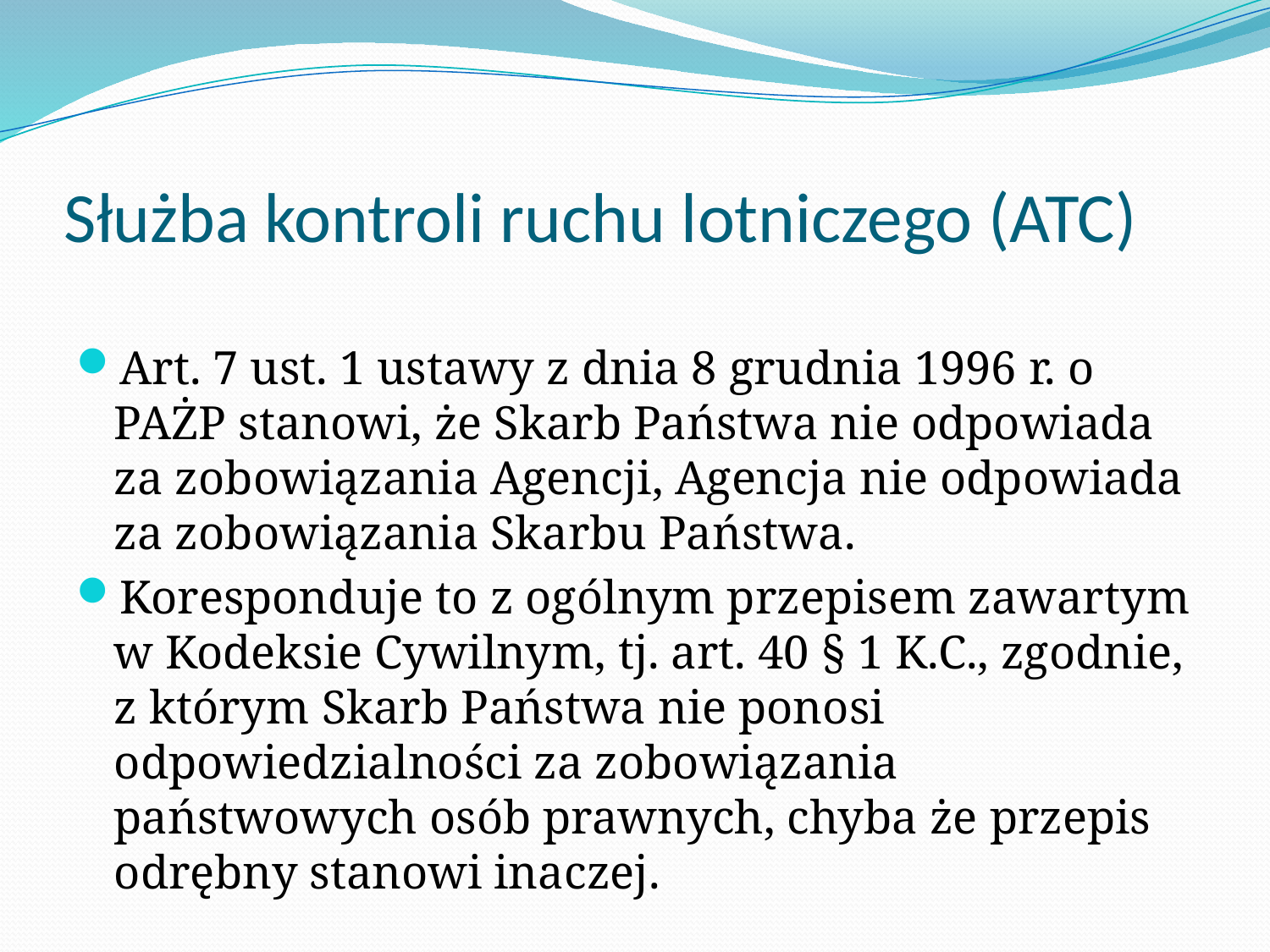

# Służba kontroli ruchu lotniczego (ATC)

Art. 7 ust. 1 ustawy z dnia 8 grudnia 1996 r. o PAŻP stanowi, że Skarb Państwa nie odpowiada za zobowiązania Agencji, Agencja nie odpowiada za zobowiązania Skarbu Państwa.
Koresponduje to z ogólnym przepisem zawartym w Kodeksie Cywilnym, tj. art. 40 § 1 K.C., zgodnie, z którym Skarb Państwa nie ponosi odpowiedzialności za zobowiązania państwowych osób prawnych, chyba że przepis odrębny stanowi inaczej.